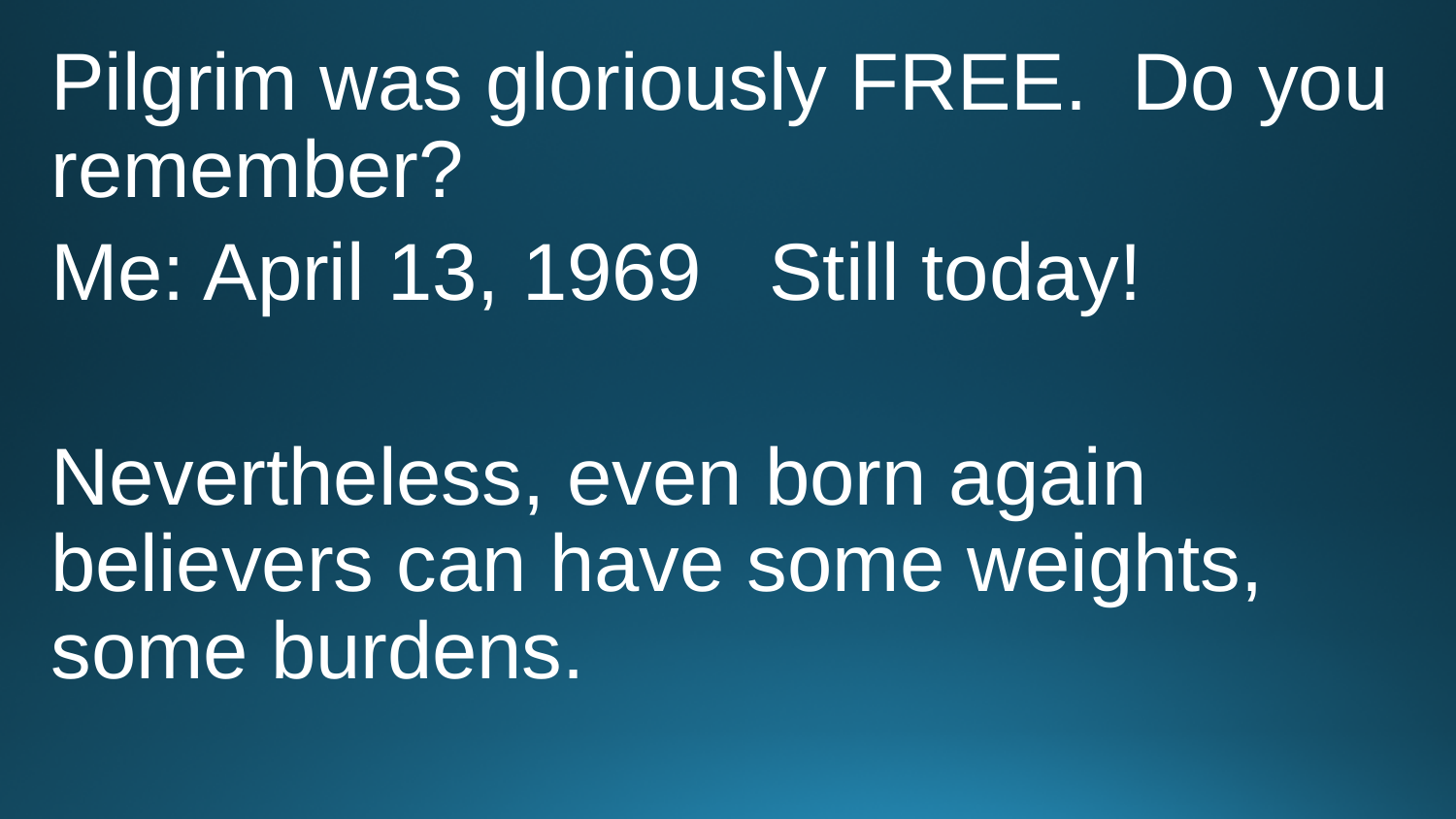

Pilgrim was gloriously FREE.  Do you remember?
Me: April 13, 1969   Still today!

Nevertheless, even born again believers can have some weights, some burdens.